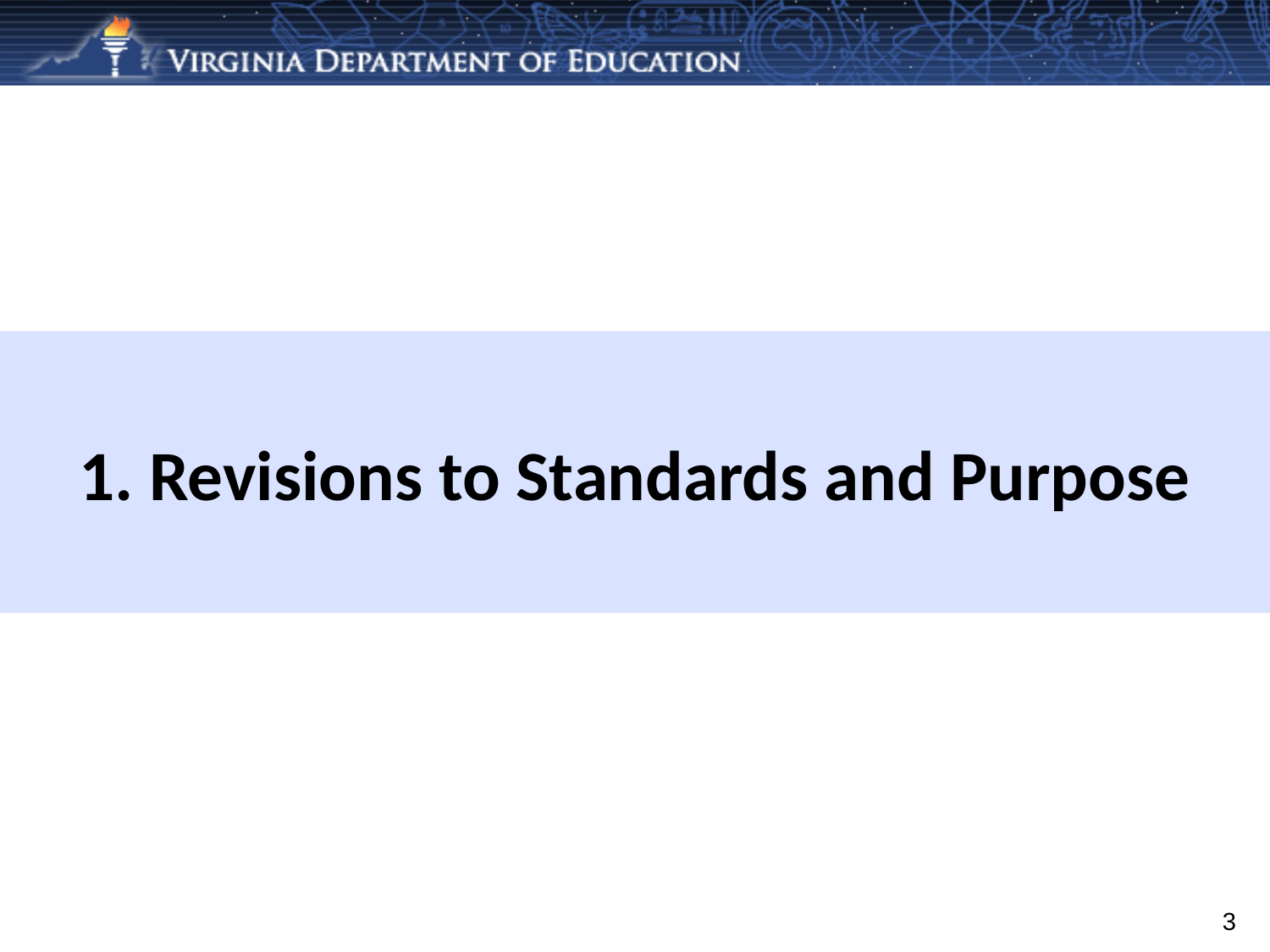

1. Revisions to Standards and Purpose
3